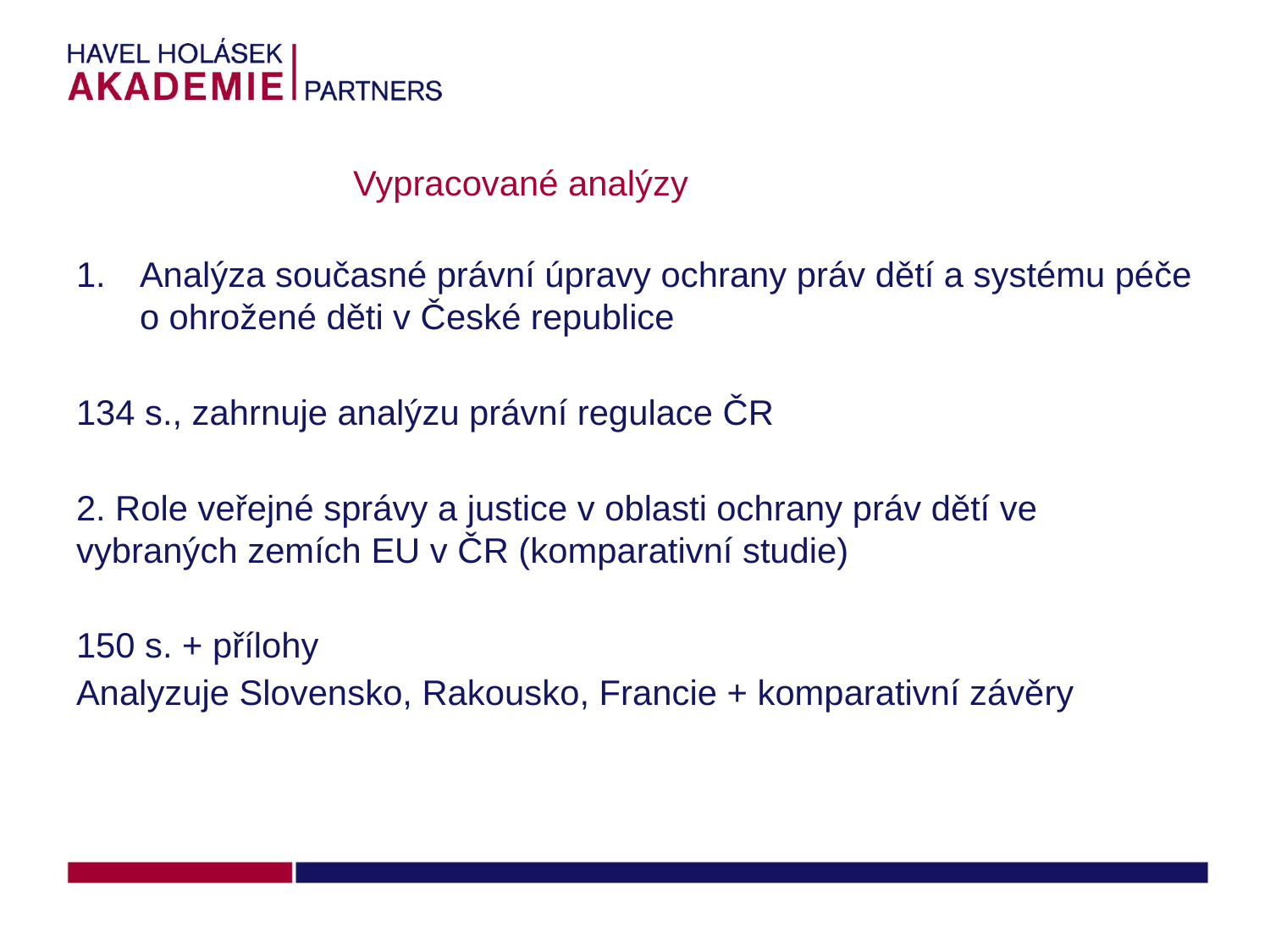

# Vypracované analýzy
Analýza současné právní úpravy ochrany práv dětí a systému péče o ohrožené děti v České republice

134 s., zahrnuje analýzu právní regulace ČR

2. Role veřejné správy a justice v oblasti ochrany práv dětí ve vybraných zemích EU v ČR (komparativní studie)

150 s. + přílohy
Analyzuje Slovensko, Rakousko, Francie + komparativní závěry